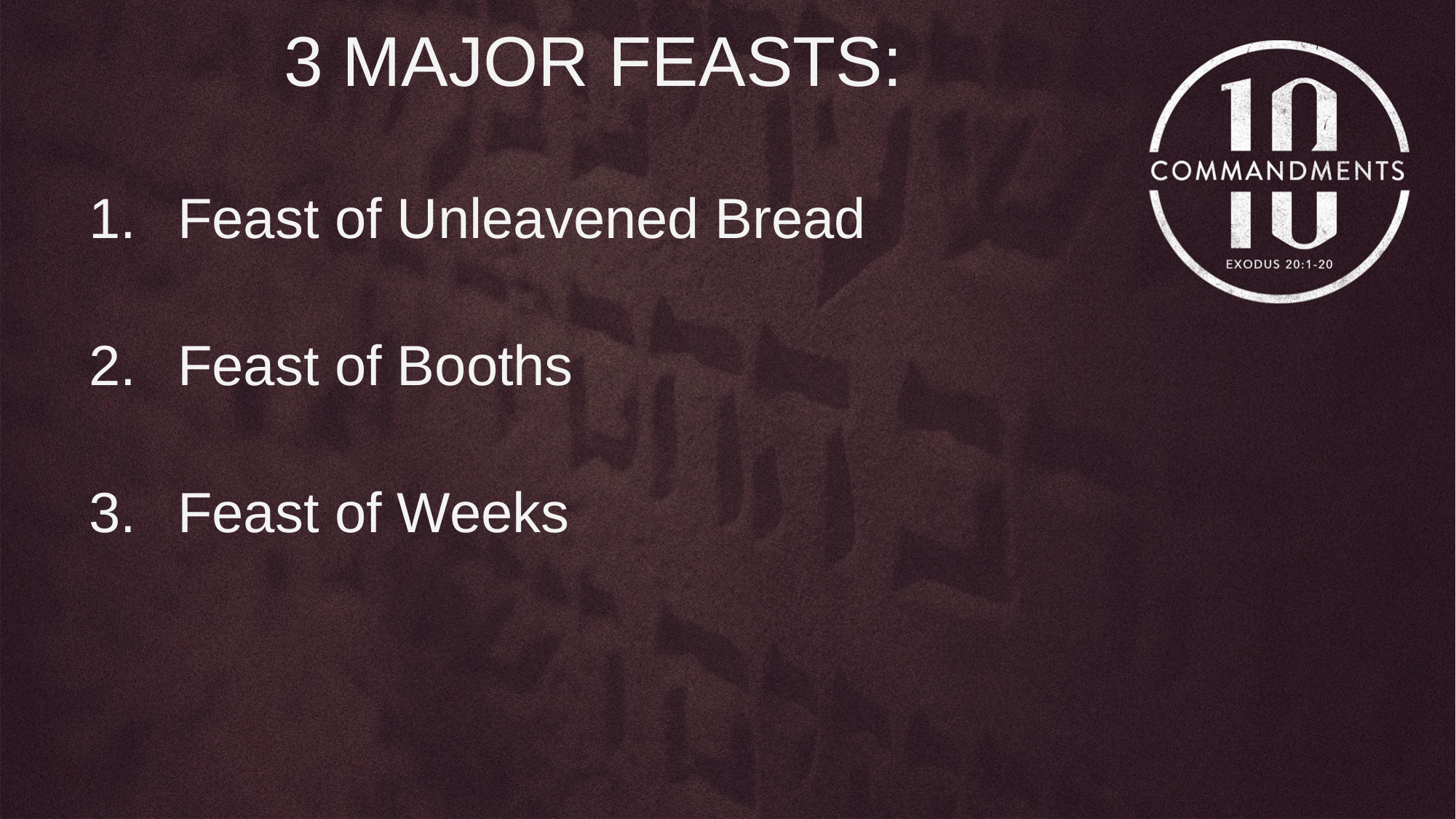

3 MAJOR FEASTS:
Feast of Unleavened Bread
Feast of Booths
Feast of Weeks